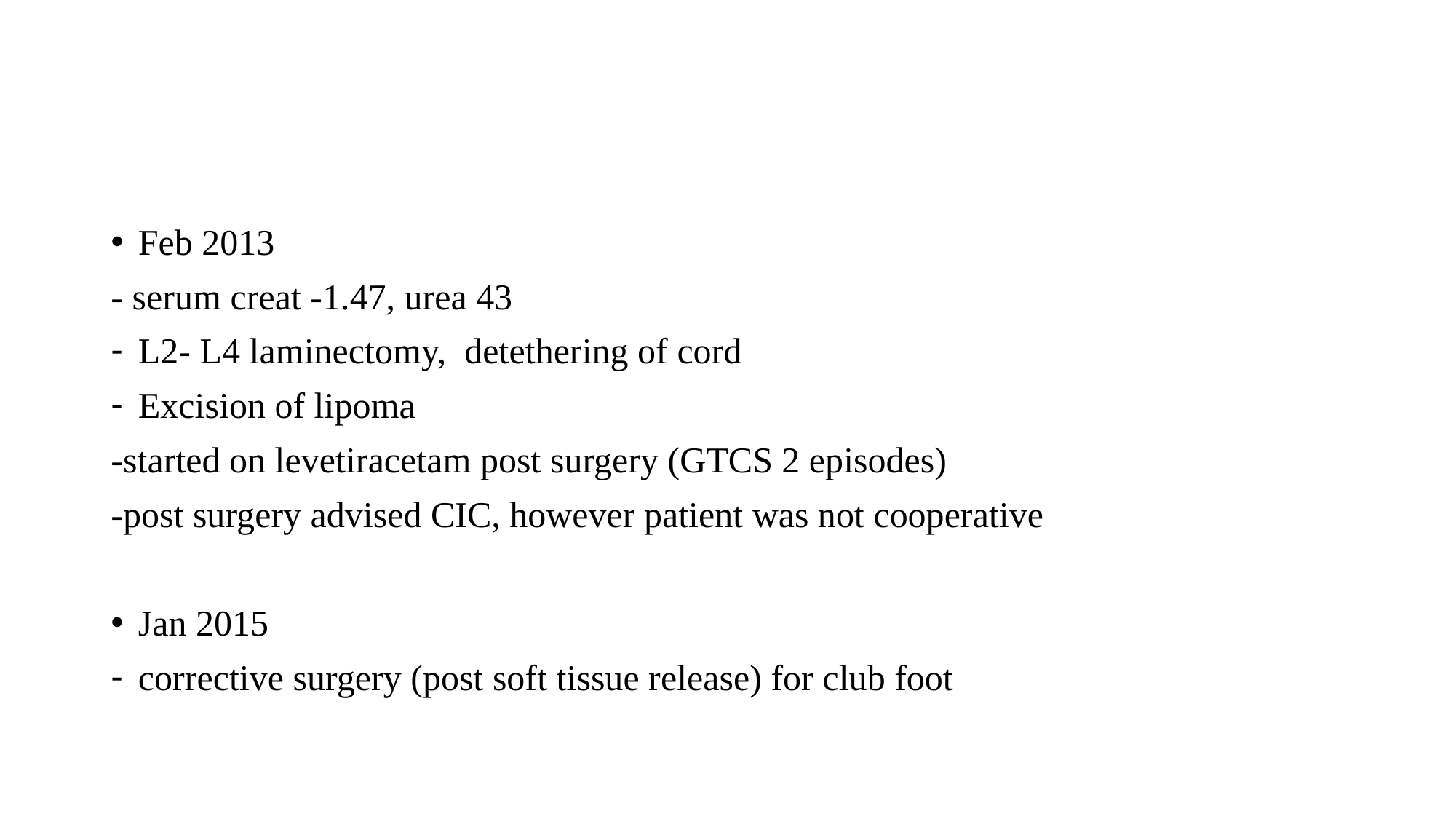

#
Feb 2013
- serum creat -1.47, urea 43
L2- L4 laminectomy,  detethering of cord
Excision of lipoma
-started on levetiracetam post surgery (GTCS 2 episodes)
-post surgery advised CIC, however patient was not cooperative

Jan 2015
corrective surgery (post soft tissue release) for club foot